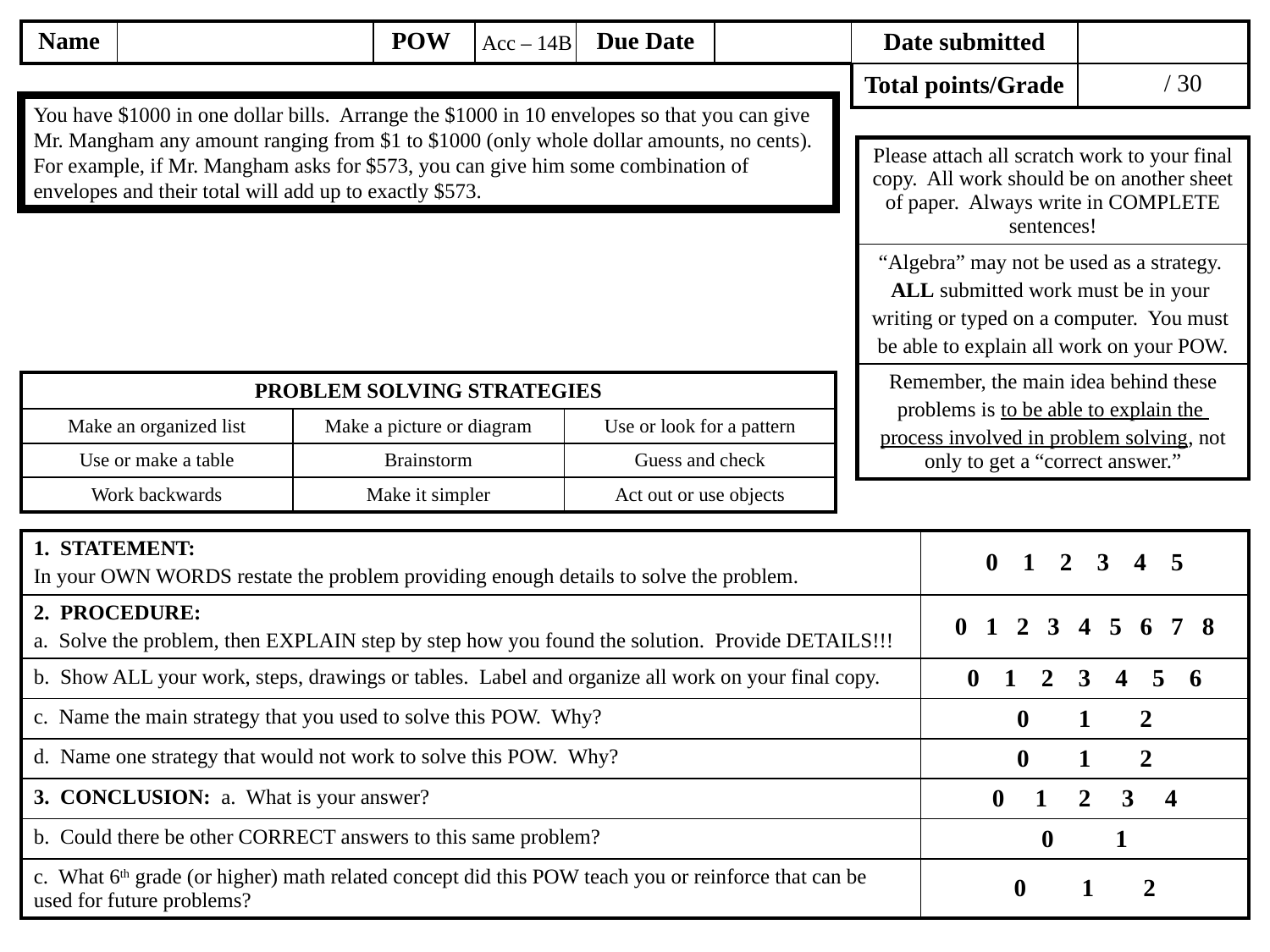

Acc – 14B
You have $1000 in one dollar bills.  Arrange the $1000 in 10 envelopes so that you can give Mr. Mangham any amount ranging from $1 to $1000 (only whole dollar amounts, no cents).  For example, if Mr. Mangham asks for $573, you can give him some combination of envelopes and their total will add up to exactly $573.